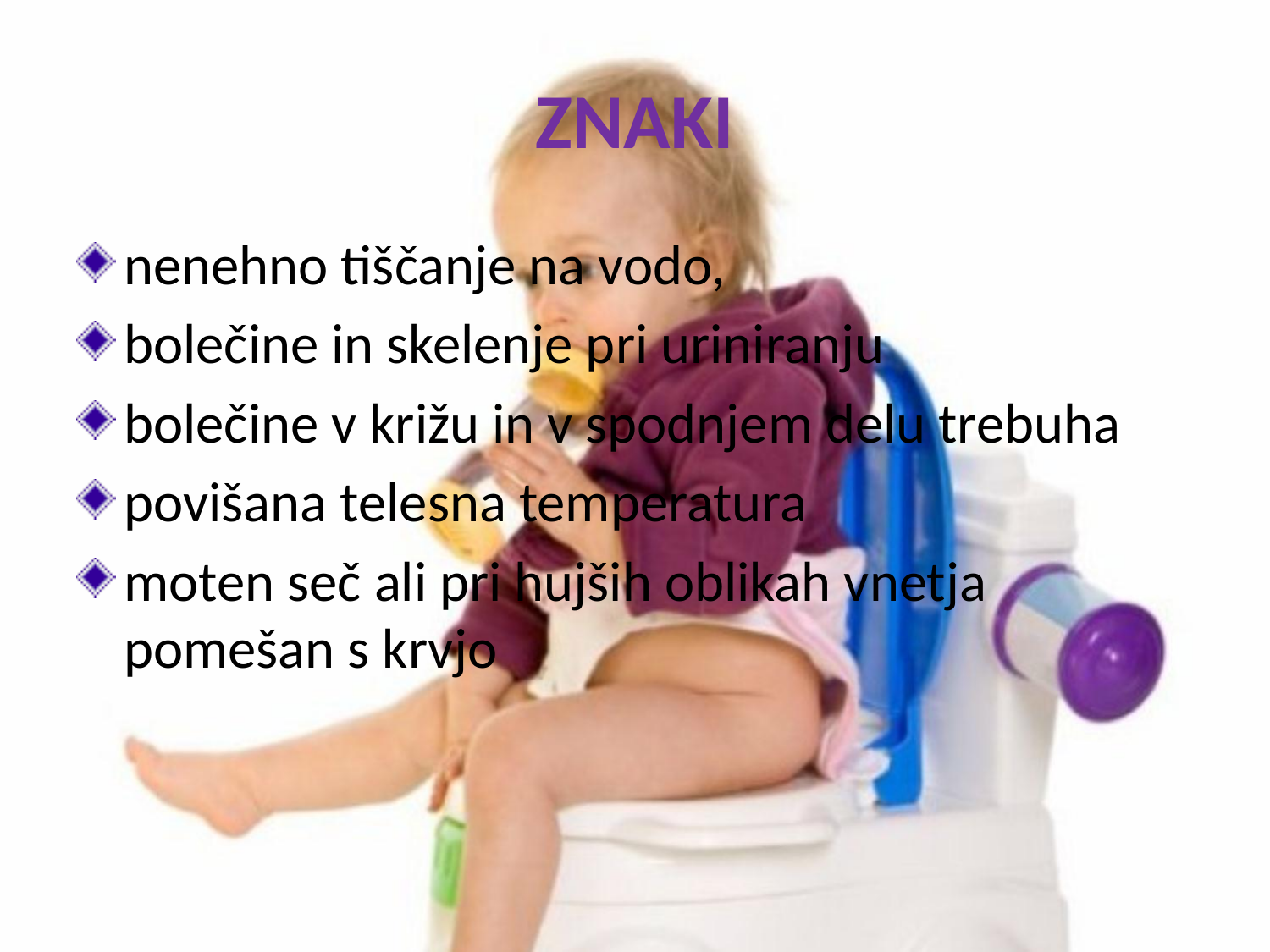

# ZNAKI
nenehno tiščanje na vodo,
bolečine in skelenje pri uriniranju
bolečine v križu in v spodnjem delu trebuha
povišana telesna temperatura
moten seč ali pri hujših oblikah vnetja pomešan s krvjo